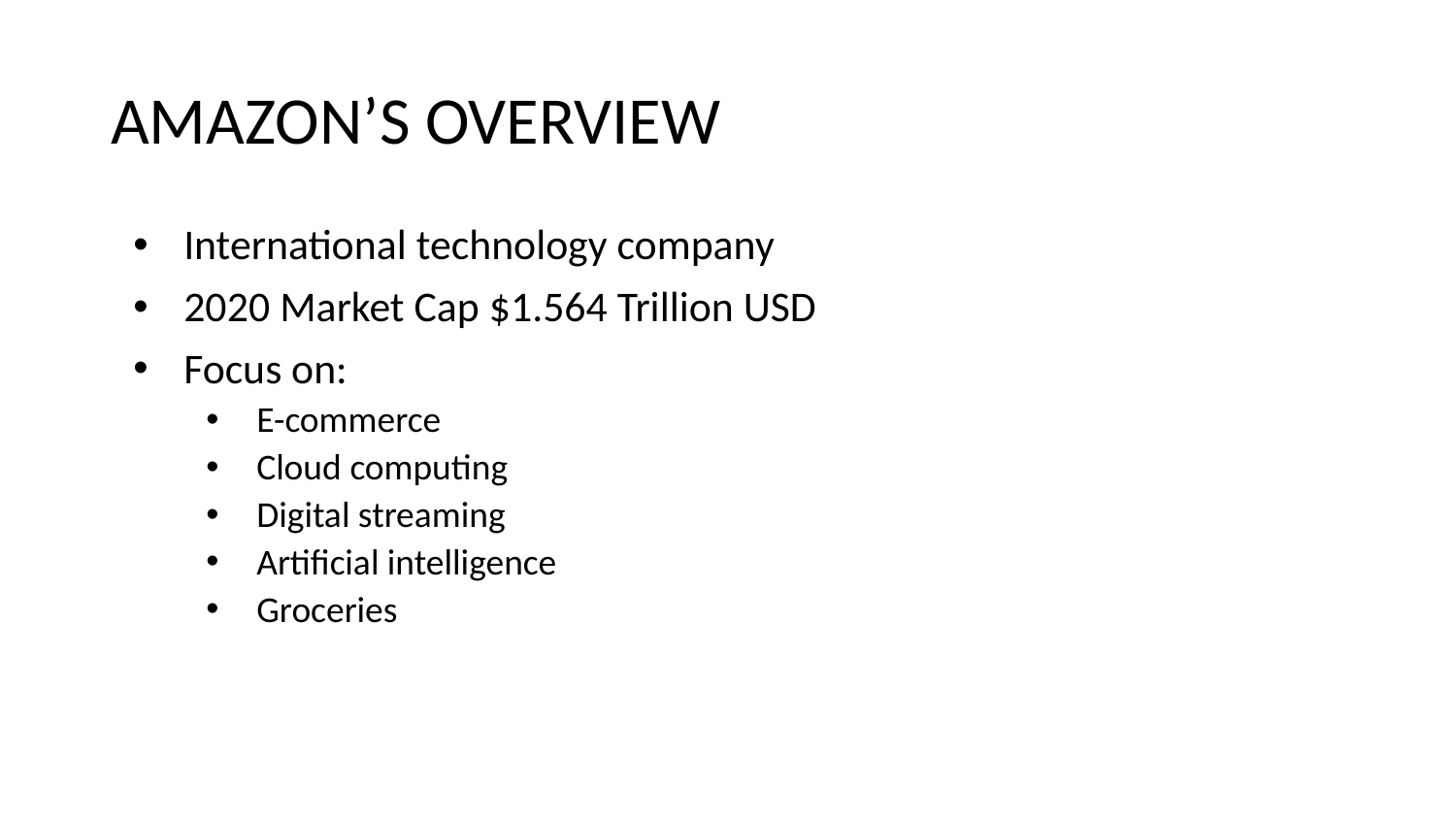

# AMAZON’S OVERVIEW
International technology company
2020 Market Cap $1.564 Trillion USD
Focus on:
E-commerce
Cloud computing
Digital streaming
Artificial intelligence
Groceries